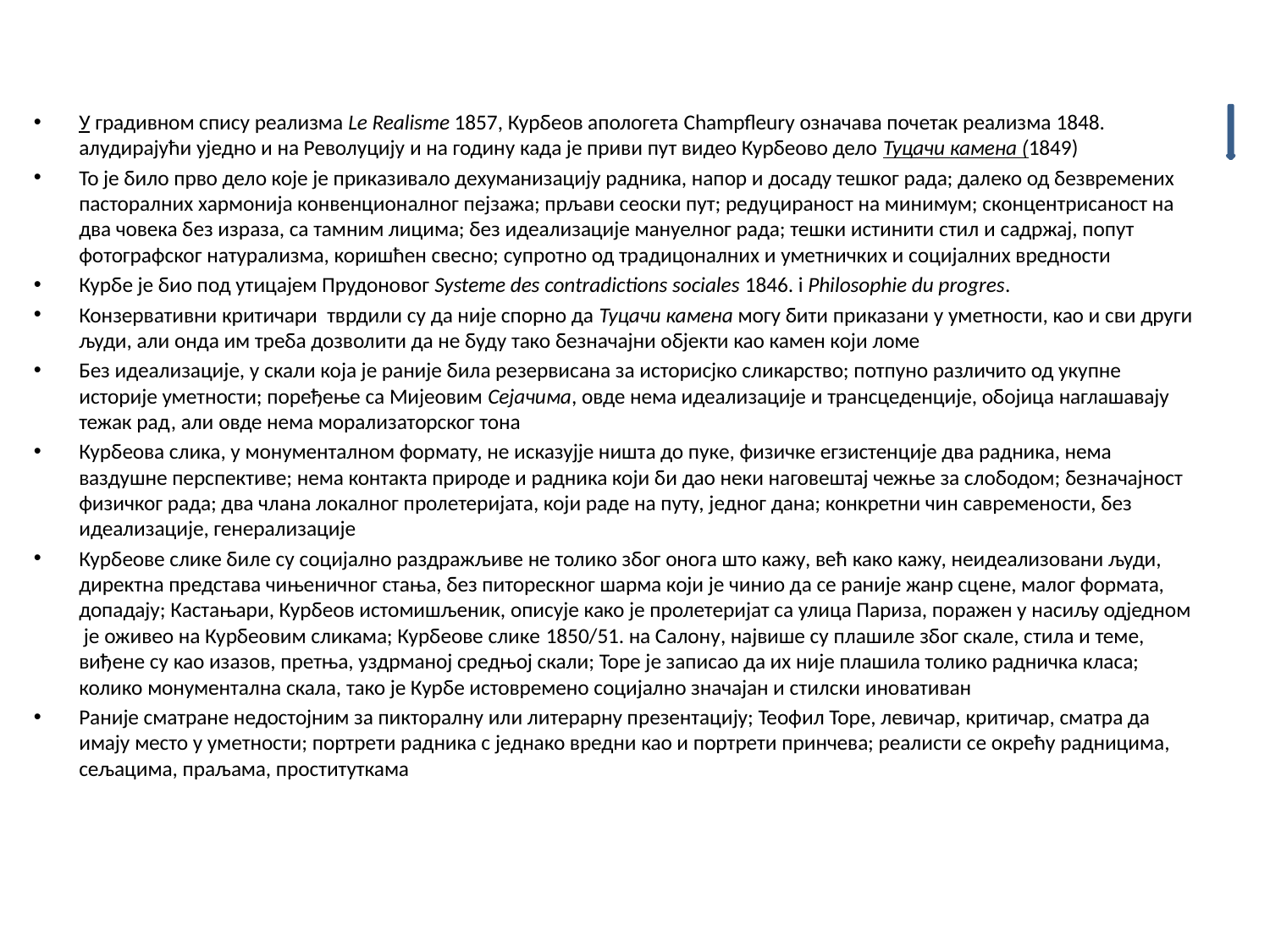

У градивном спису реализма Le Realisme 1857, Курбеов апологета Champfleury означава почетак реализма 1848. алудирајући уједно и на Револуцију и на годину када је приви пут видео Курбеово дело Туцачи камена (1849)
То је било прво дело које је приказивало дехуманизацију радника, напор и досаду тешког рада; далеко од безвремених пасторалних хармонија конвенционалног пејзажа; прљави сеоски пут; редуцираност на минимум; сконцентрисаност на два човека без израза, са тамним лицима; без идеализације мануелног рада; тешки истинити стил и садржај, попут фотографског натурализма, коришћен свесно; супротно од традицоналних и уметничких и социјалних вредности
Курбе је био под утицајем Прудоновог Systeme des contradictions sociales 1846. i Philosophie du progres.
Конзервативни критичари  тврдили су да није спорно да Туцачи камена могу бити приказани у уметности, као и сви други људи, али онда им треба дозволити да не буду тако безначајни објекти као камен који ломе
Без идеализације, у скали која је раније била резервисана за историсјко сликарство; потпуно различито од укупне историје уметности; поређење са Мијеовим Сејачима, овде нема идеализације и трансцеденције, обојица наглашавају тежак рад, али овде нема морализаторског тона
Курбеова слика, у монументалном формату, не исказујје ништа до пуке, физичке егзистенције два радника, нема ваздушне перспективе; нема контакта природе и радника који би дао неки наговештај чежње за слободом; безначајност физичког рада; два члана локалног пролетеријата, који раде на путу, једног дана; конкретни чин савремености, без идеализације, генерализације
Курбеове слике биле су социјално раздражљиве не толико због онога што кажу, већ како кажу, неидеализовани људи, директна представа чињеничног стања, без питорескног шарма који је чинио да се раније жанр сцене, малог формата, допадају; Кастањари, Курбеов истомишљеник, описује како је пролетеријат са улица Париза, поражен у насиљу одједном  је оживео на Курбеовим сликама; Курбеове слике 1850/51. на Салону, највише су плашиле због скале, стила и теме, виђене су као изазов, претња, уздрманој средњој скали; Торе је записао да их није плашила толико радничка класа; колико монументална скала, тако је Курбе истовремено социјално значајан и стилски иновативан
Раније сматране недостојним за пикторалну или литерарну презентацију; Теофил Торе, левичар, критичар, сматра да имају место у уметности; портрети радника с једнако вредни као и портрети принчева; реалисти се окрећу радницима, сељацима, праљама, проституткама